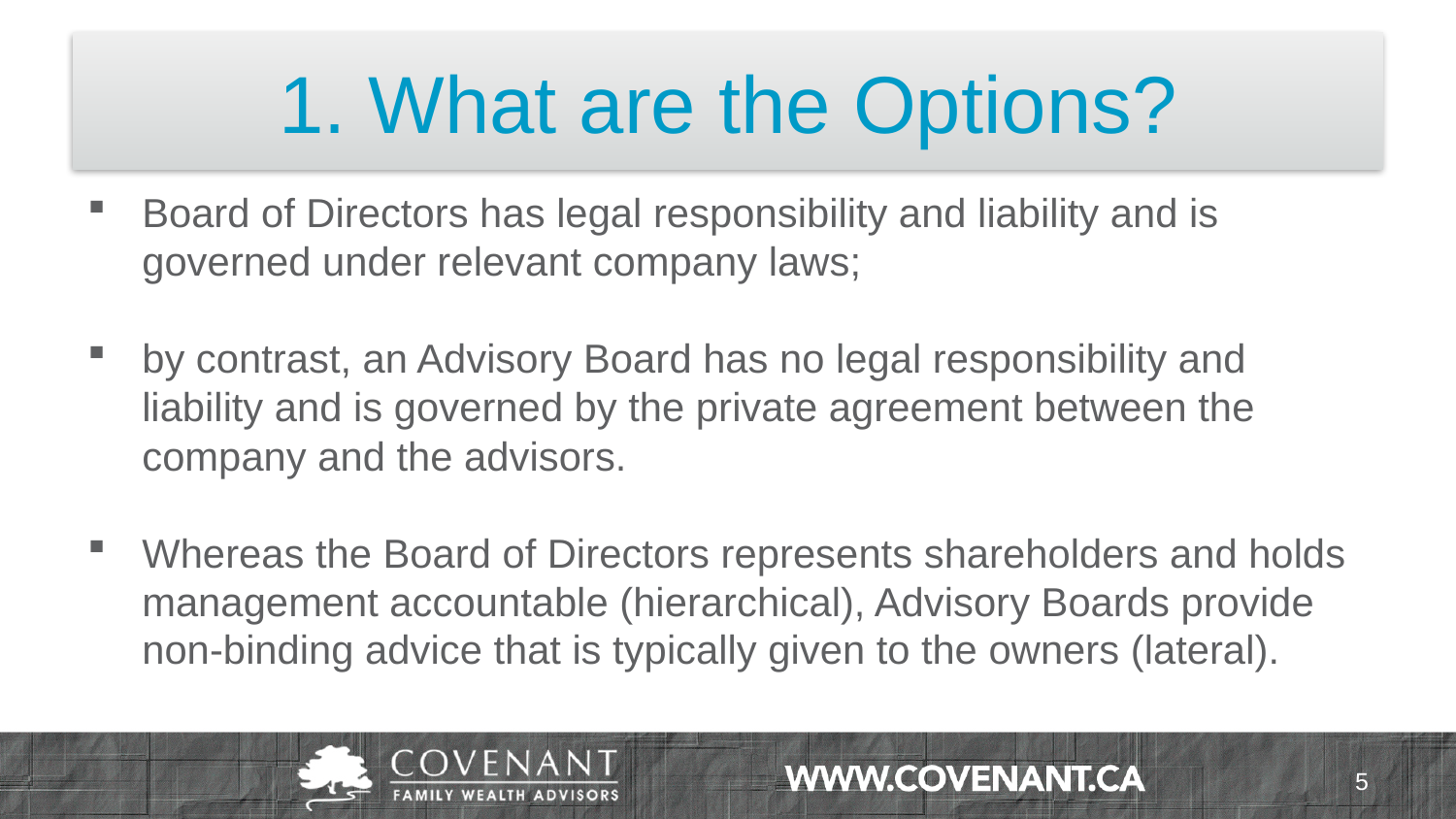

# 1. What are the Options?
Board of Directors has legal responsibility and liability and is governed under relevant company laws;

by contrast, an Advisory Board has no legal responsibility and liability and is governed by the private agreement between the company and the advisors.

Whereas the Board of Directors represents shareholders and holds management accountable (hierarchical), Advisory Boards provide non-binding advice that is typically given to the owners (lateral).

5